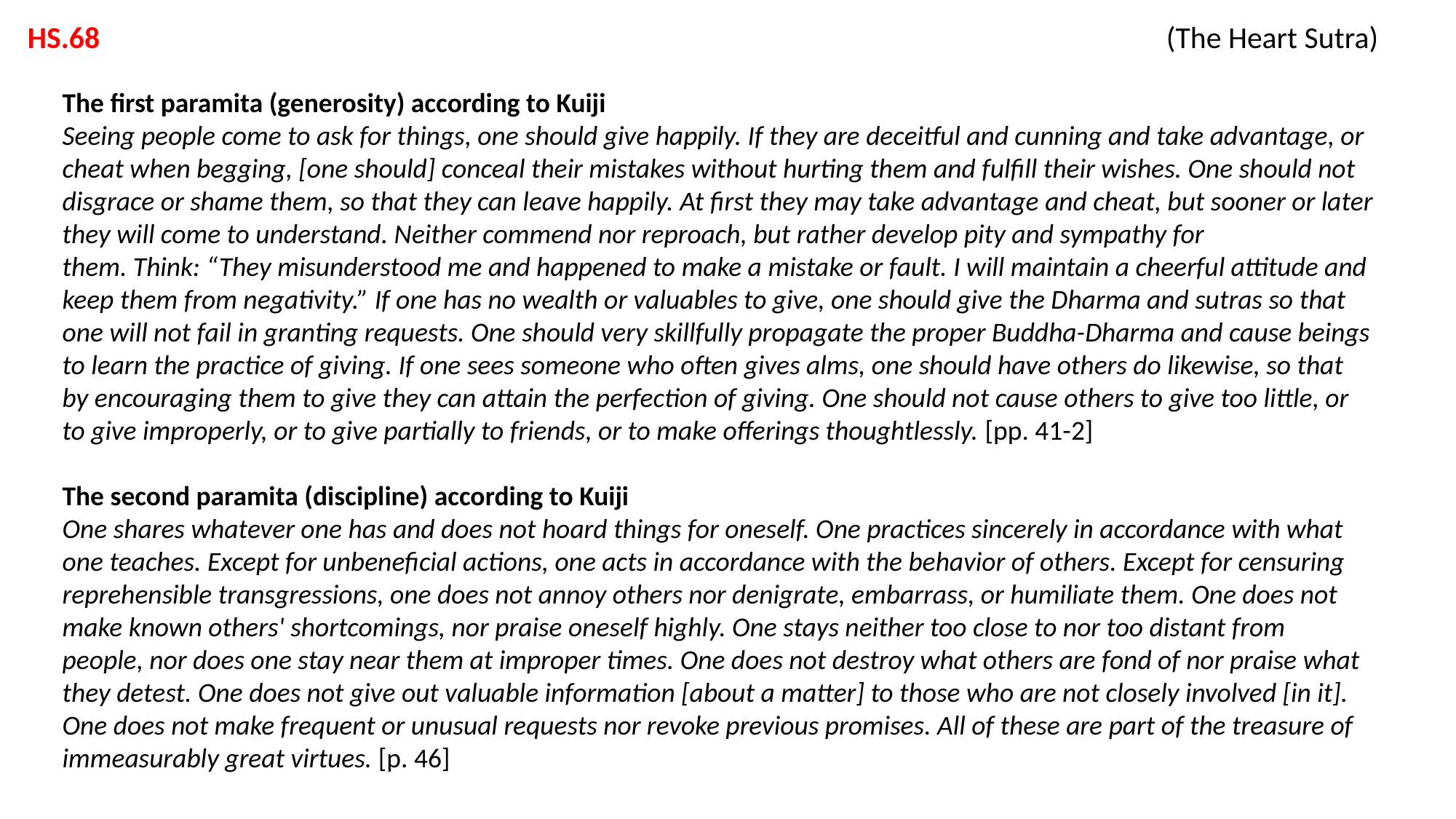

HS.68  			  			                                                                      (The Heart Sutra)
The first paramita (generosity) according to Kuiji
Seeing people come to ask for things, one should give happily. If they are deceitful and cunning and take advantage, or cheat when begging, [one should] conceal their mistakes without hurting them and fulfill their wishes. One should not disgrace or shame them, so that they can leave happily. At first they may take advantage and cheat, but sooner or later they will come to understand. Neither commend nor reproach, but rather develop pity and sympathy for
them. Think: “They misunderstood me and happened to make a mistake or fault. I will maintain a cheerful attitude and keep them from negativity.” If one has no wealth or valuables to give, one should give the Dharma and sutras so that one will not fail in granting requests. One should very skillfully propagate the proper Buddha-Dharma and cause beings to learn the practice of giving. If one sees someone who often gives alms, one should have others do likewise, so that by encouraging them to give they can attain the perfection of giving. One should not cause others to give too little, or to give improperly, or to give partially to friends, or to make offerings thoughtlessly. [pp. 41-2]

The second paramita (discipline) according to Kuiji
One shares whatever one has and does not hoard things for oneself. One practices sincerely in accordance with what one teaches. Except for unbeneficial actions, one acts in accordance with the behavior of others. Except for censuring reprehensible transgressions, one does not annoy others nor denigrate, embarrass, or humiliate them. One does not make known others' shortcomings, nor praise oneself highly. One stays neither too close to nor too distant from
people, nor does one stay near them at improper times. One does not destroy what others are fond of nor praise what they detest. One does not give out valuable information [about a matter] to those who are not closely involved [in it]. One does not make frequent or unusual requests nor revoke previous promises. All of these are part of the treasure of immeasurably great virtues. [p. 46]